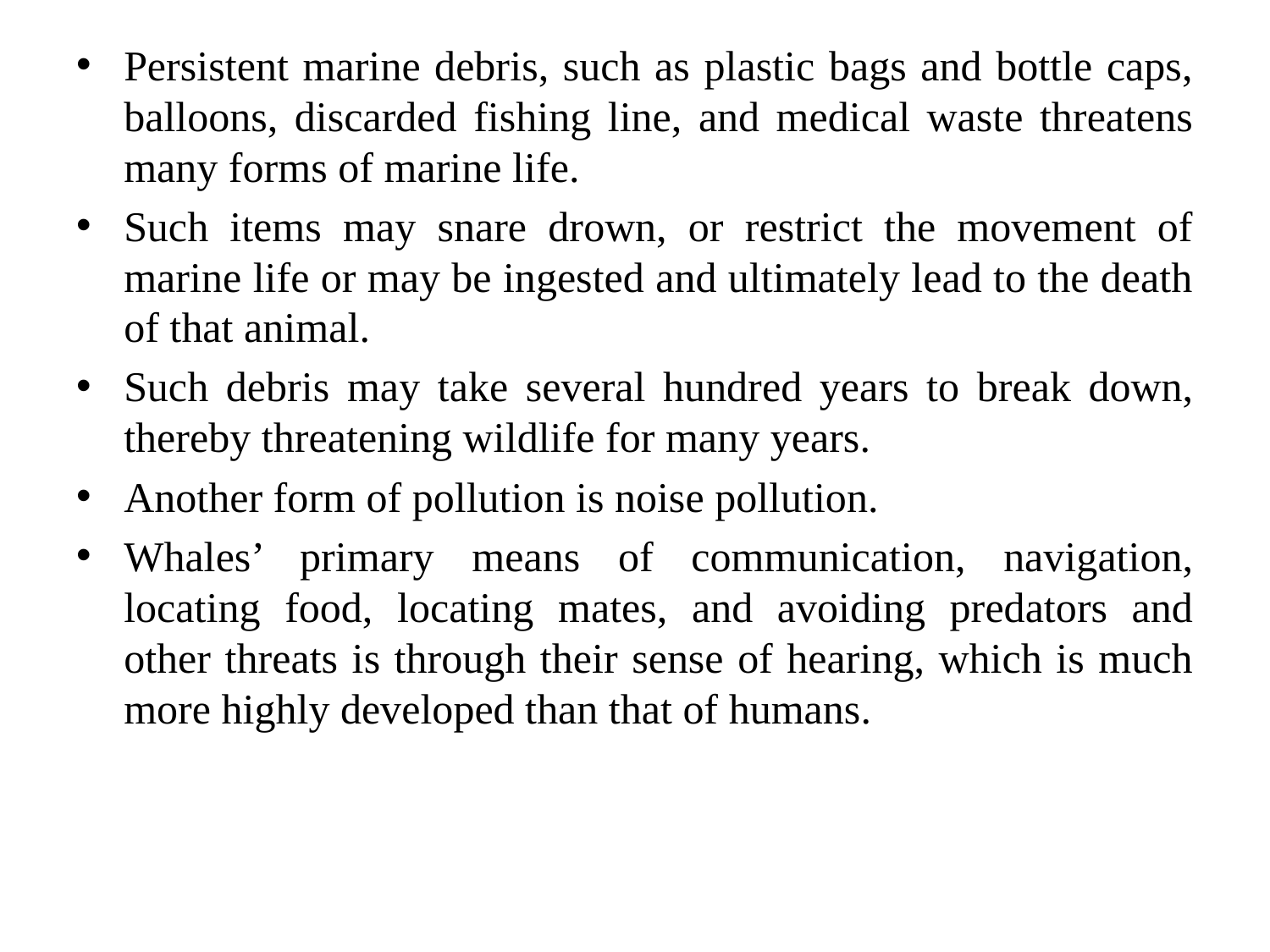

Persistent marine debris, such as plastic bags and bottle caps, balloons, discarded fishing line, and medical waste threatens many forms of marine life.
Such items may snare drown, or restrict the movement of marine life or may be ingested and ultimately lead to the death of that animal.
Such debris may take several hundred years to break down, thereby threatening wildlife for many years.
Another form of pollution is noise pollution.
Whales’ primary means of communication, navigation, locating food, locating mates, and avoiding predators and other threats is through their sense of hearing, which is much more highly developed than that of humans.